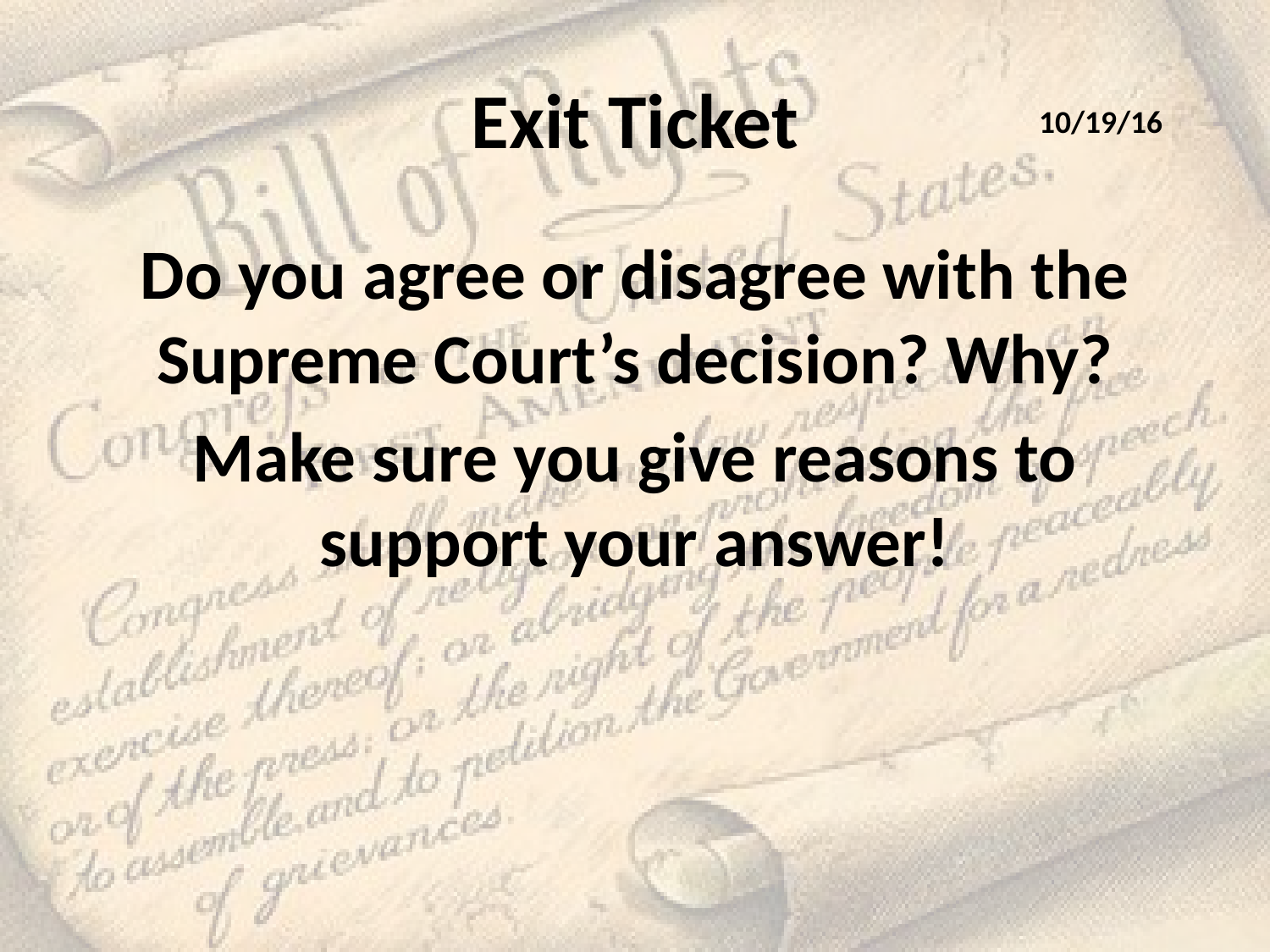

# Exit Ticket
10/19/16
Do you agree or disagree with the Supreme Court’s decision? Why?
Make sure you give reasons to support your answer!